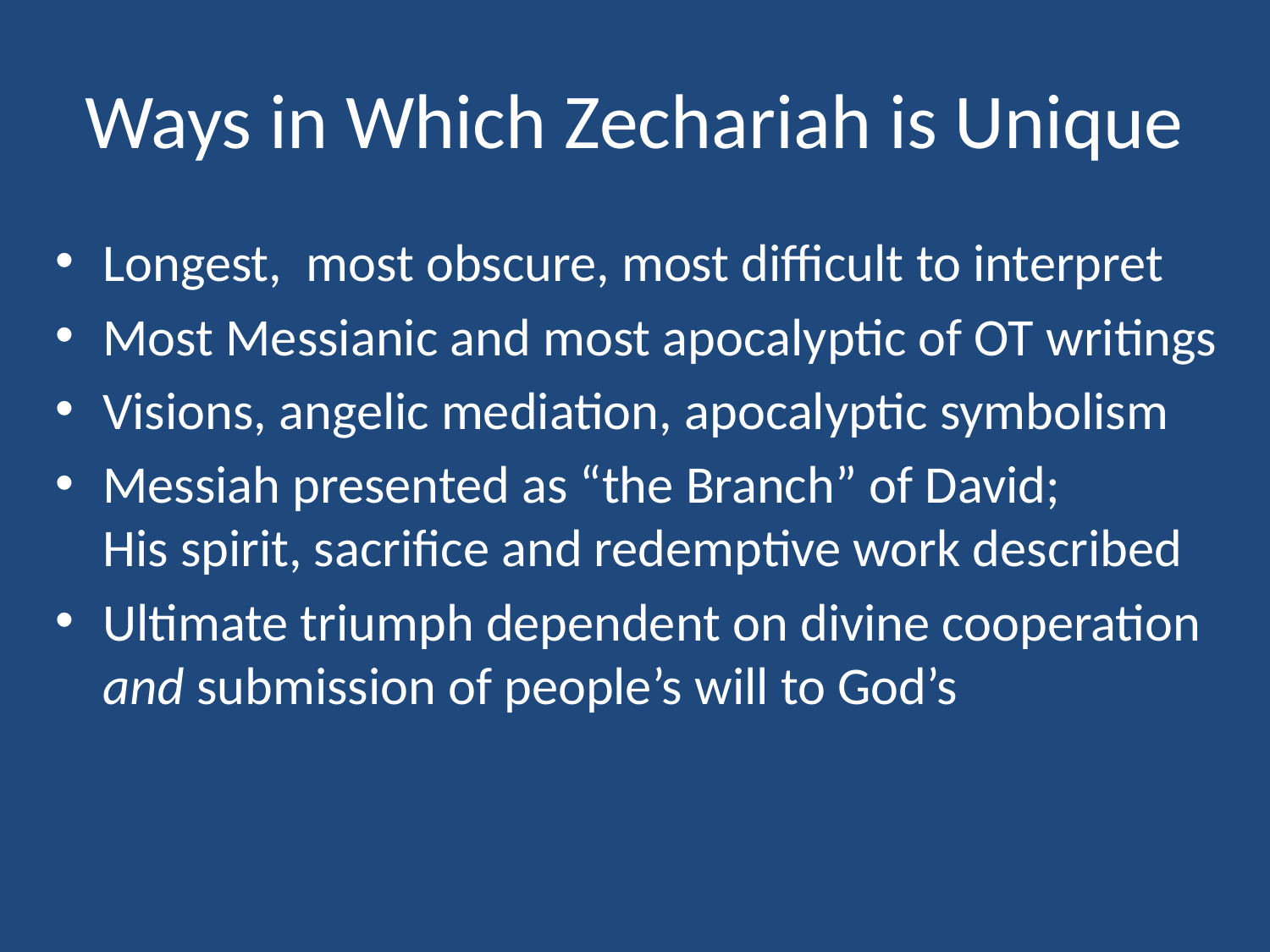

# Ways in Which Zechariah is Unique
Longest,  most obscure, most difficult to interpret
Most Messianic and most apocalyptic of OT writings
Visions, angelic mediation, apocalyptic symbolism
Messiah presented as “the Branch” of David;         His spirit, sacrifice and redemptive work described
Ultimate triumph dependent on divine cooperation and submission of people’s will to God’s